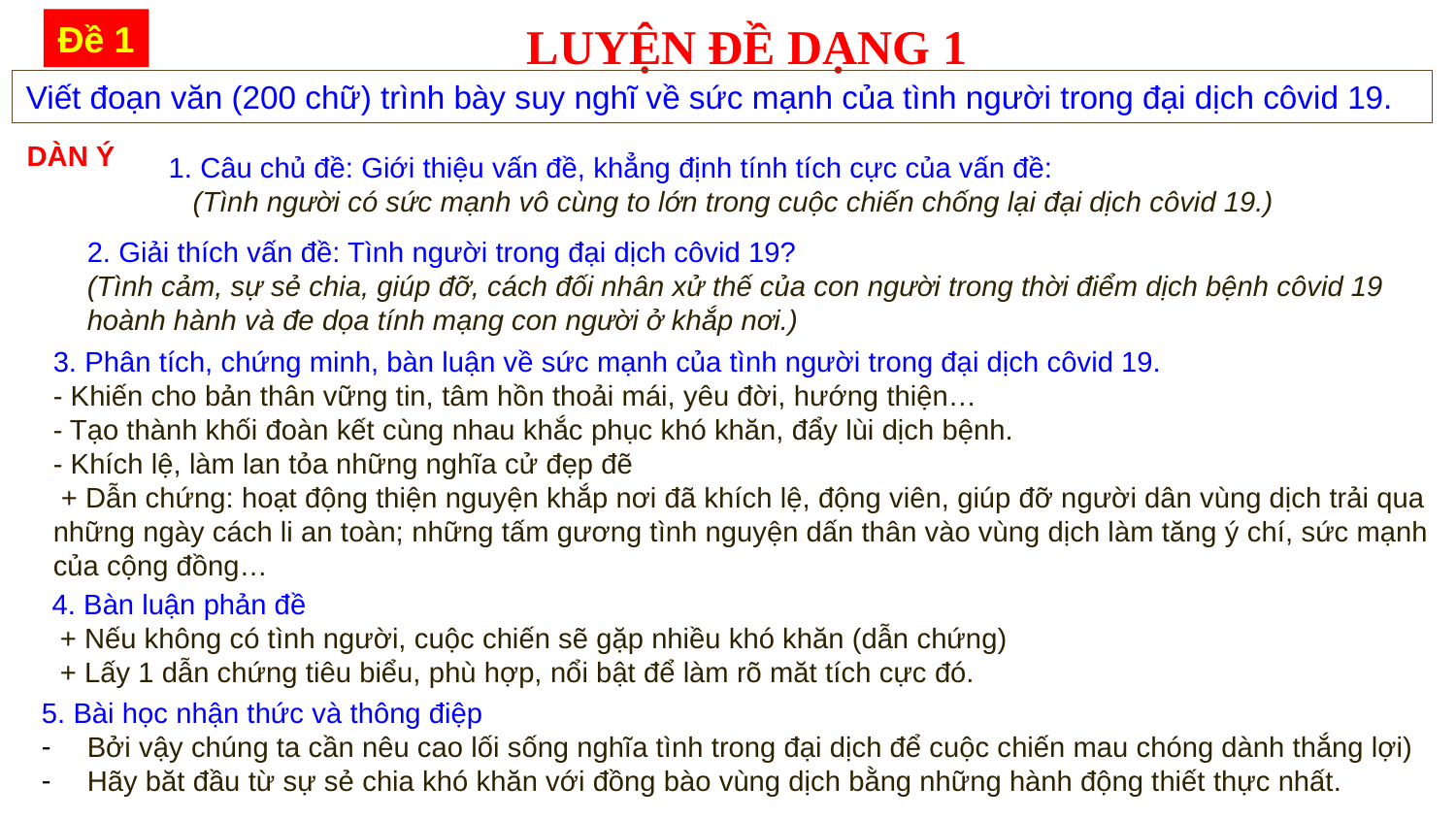

Đề 1
LUYỆN ĐỀ DẠNG 1
Đề 1
Viết đoạn văn (200 chữ) trình bày suy nghĩ về sức mạnh của tình người trong đại dịch côvid 19.
DÀN Ý
1. Câu chủ đề: Giới thiệu vấn đề, khẳng định tính tích cực của vấn đề:
   (Tình người có sức mạnh vô cùng to lớn trong cuộc chiến chống lại đại dịch côvid 19.)
2. Giải thích vấn đề: Tình người trong đại dịch côvid 19?
(Tình cảm, sự sẻ chia, giúp đỡ, cách đối nhân xử thế của con người trong thời điểm dịch bệnh côvid 19 hoành hành và đe dọa tính mạng con người ở khắp nơi.)
3. Phân tích, chứng minh, bàn luận về sức mạnh của tình người trong đại dịch côvid 19.
- Khiến cho bản thân vững tin, tâm hồn thoải mái, yêu đời, hướng thiện…
- Tạo thành khối đoàn kết cùng nhau khắc phục khó khăn, đẩy lùi dịch bệnh.
- Khích lệ, làm lan tỏa những nghĩa cử đẹp đẽ
 + Dẫn chứng: hoạt động thiện nguyện khắp nơi đã khích lệ, động viên, giúp đỡ người dân vùng dịch trải qua những ngày cách li an toàn; những tấm gương tình nguyện dấn thân vào vùng dịch làm tăng ý chí, sức mạnh của cộng đồng…
4. Bàn luận phản đề
 + Nếu không có tình người, cuộc chiến sẽ gặp nhiều khó khăn (dẫn chứng)
 + Lấy 1 dẫn chứng tiêu biểu, phù hợp, nổi bật để làm rõ măt tích cực đó.
5. Bài học nhận thức và thông điệp
Bởi vậy chúng ta cần nêu cao lối sống nghĩa tình trong đại dịch để cuộc chiến mau chóng dành thắng lợi)
Hãy băt đầu từ sự sẻ chia khó khăn với đồng bào vùng dịch bằng những hành động thiết thực nhất.